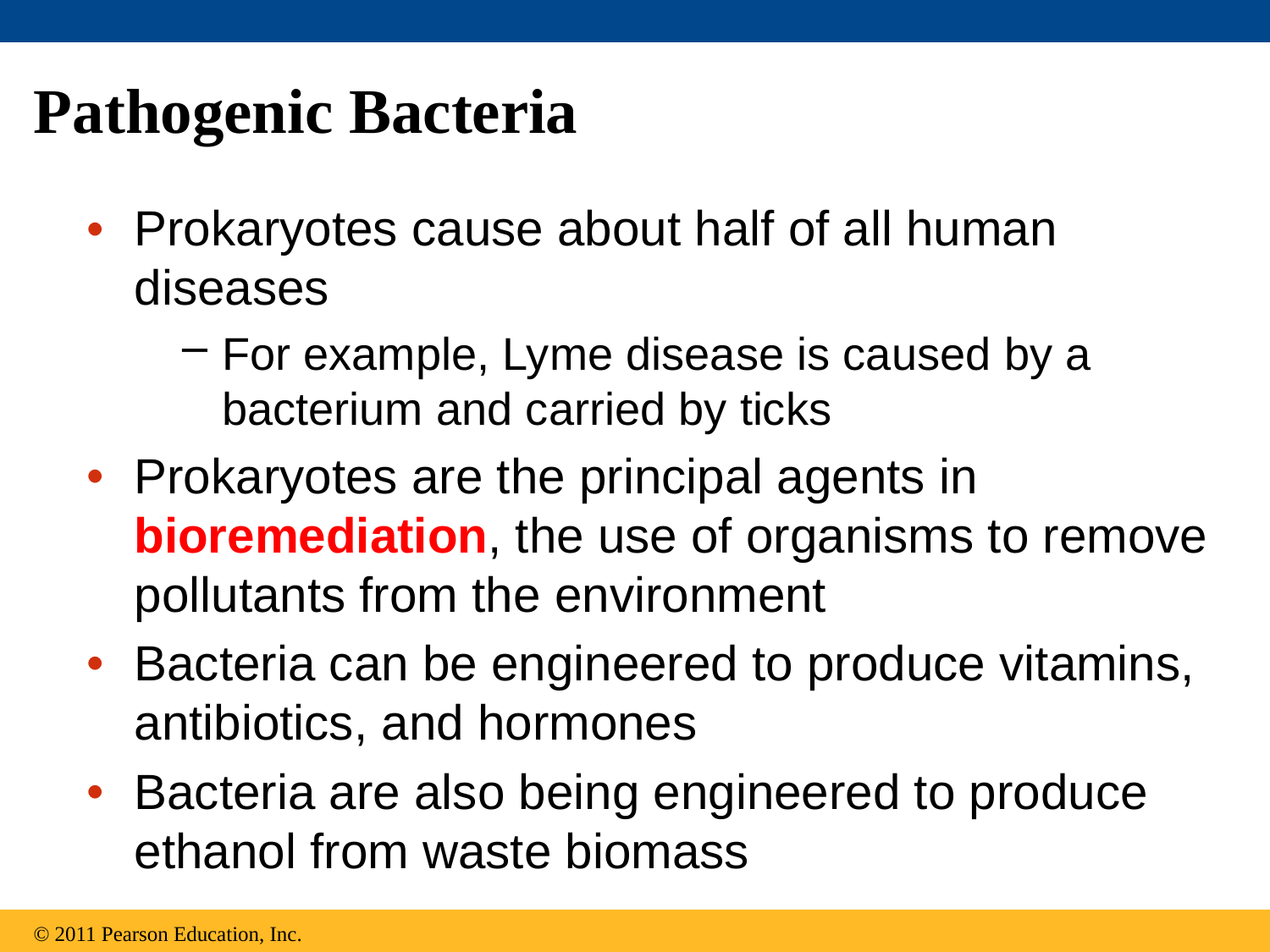

# Pathogenic Bacteria
Prokaryotes cause about half of all human diseases
For example, Lyme disease is caused by a bacterium and carried by ticks
Prokaryotes are the principal agents in bioremediation, the use of organisms to remove pollutants from the environment
Bacteria can be engineered to produce vitamins, antibiotics, and hormones
Bacteria are also being engineered to produce ethanol from waste biomass

© 2011 Pearson Education, Inc.